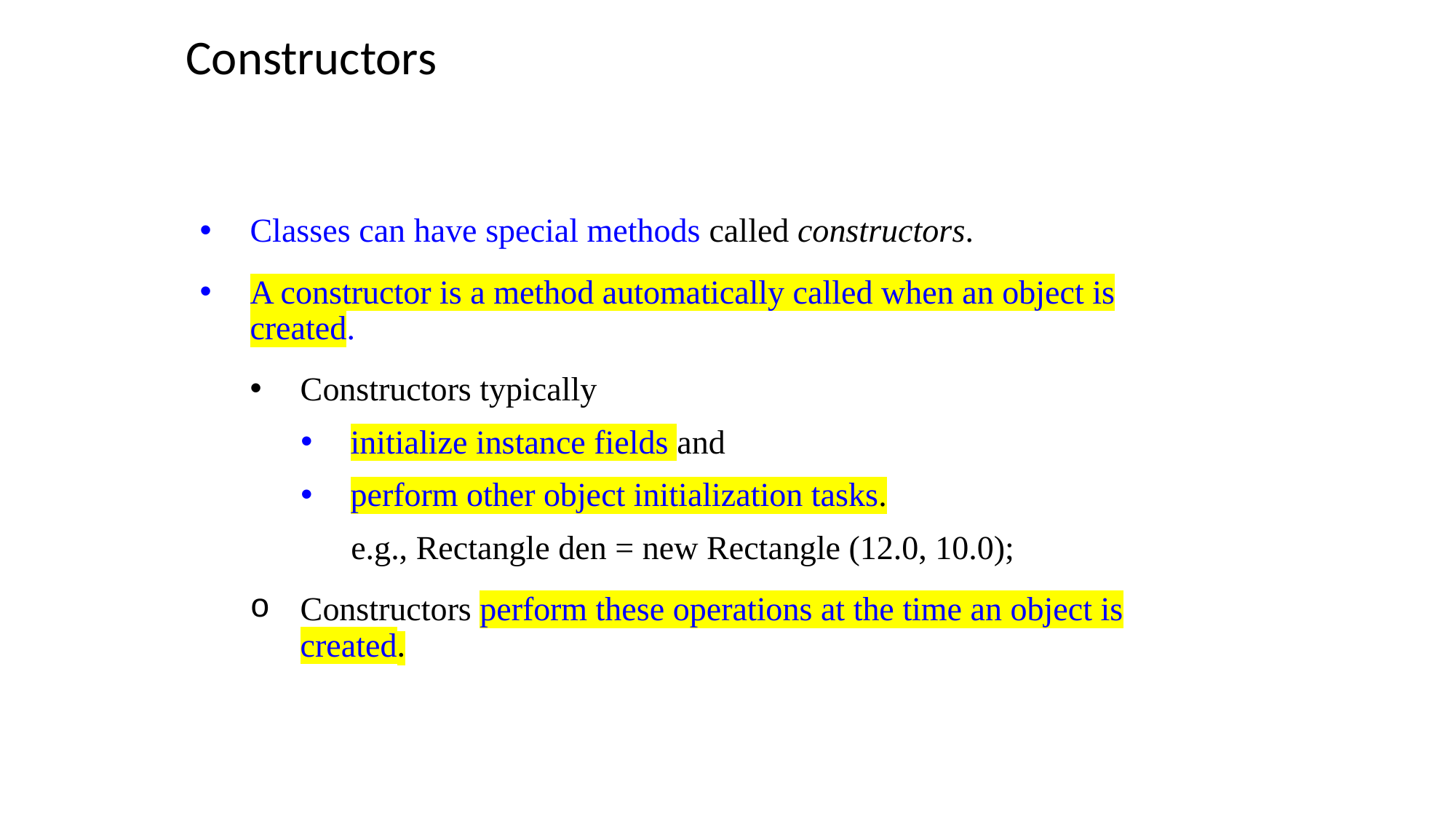

Constructors
Classes can have special methods called constructors.
A constructor is a method automatically called when an object is created.
Constructors typically
initialize instance fields and
perform other object initialization tasks.
      e.g., Rectangle den = new Rectangle (12.0, 10.0);
Constructors perform these operations at the time an object is created.